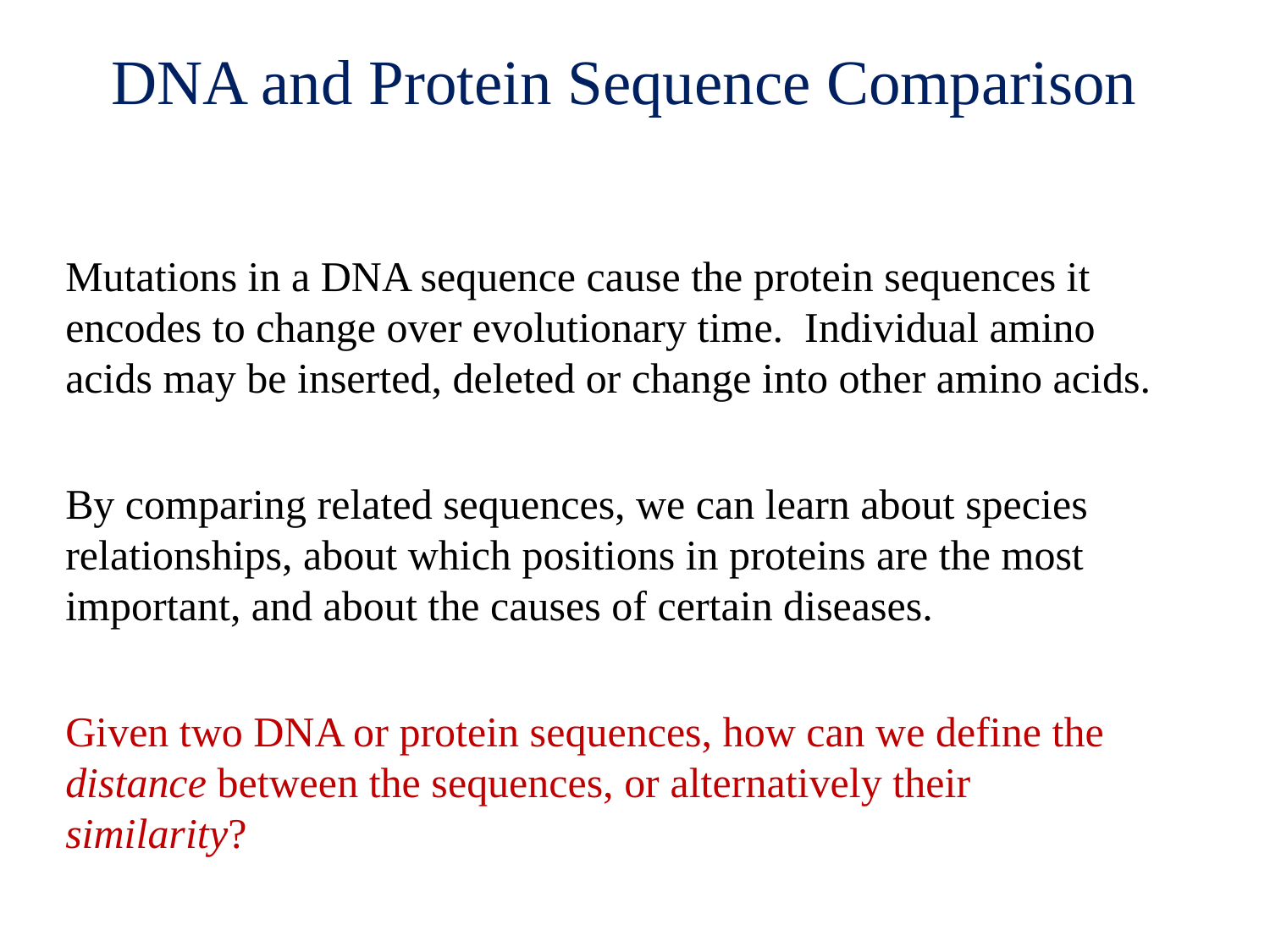

# DNA and Protein Sequence Comparison
Mutations in a DNA sequence cause the protein sequences it encodes to change over evolutionary time.  Individual amino acids may be inserted, deleted or change into other amino acids.
By comparing related sequences, we can learn about species relationships, about which positions in proteins are the most important, and about the causes of certain diseases.
Given two DNA or protein sequences, how can we define the distance between the sequences, or alternatively their similarity?